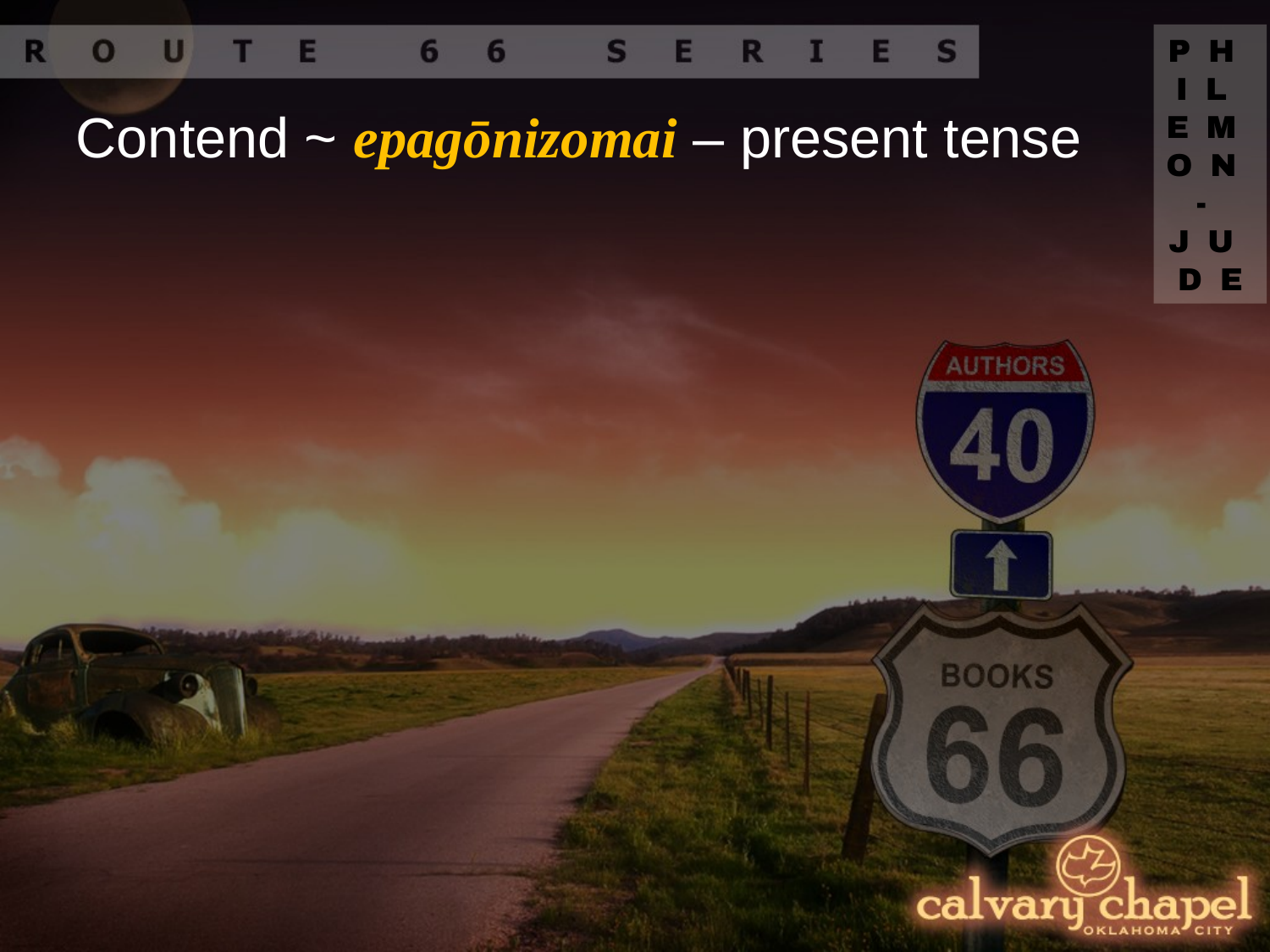

PHILEMON - JUDE
Contend ~ epagōnizomai – present tense